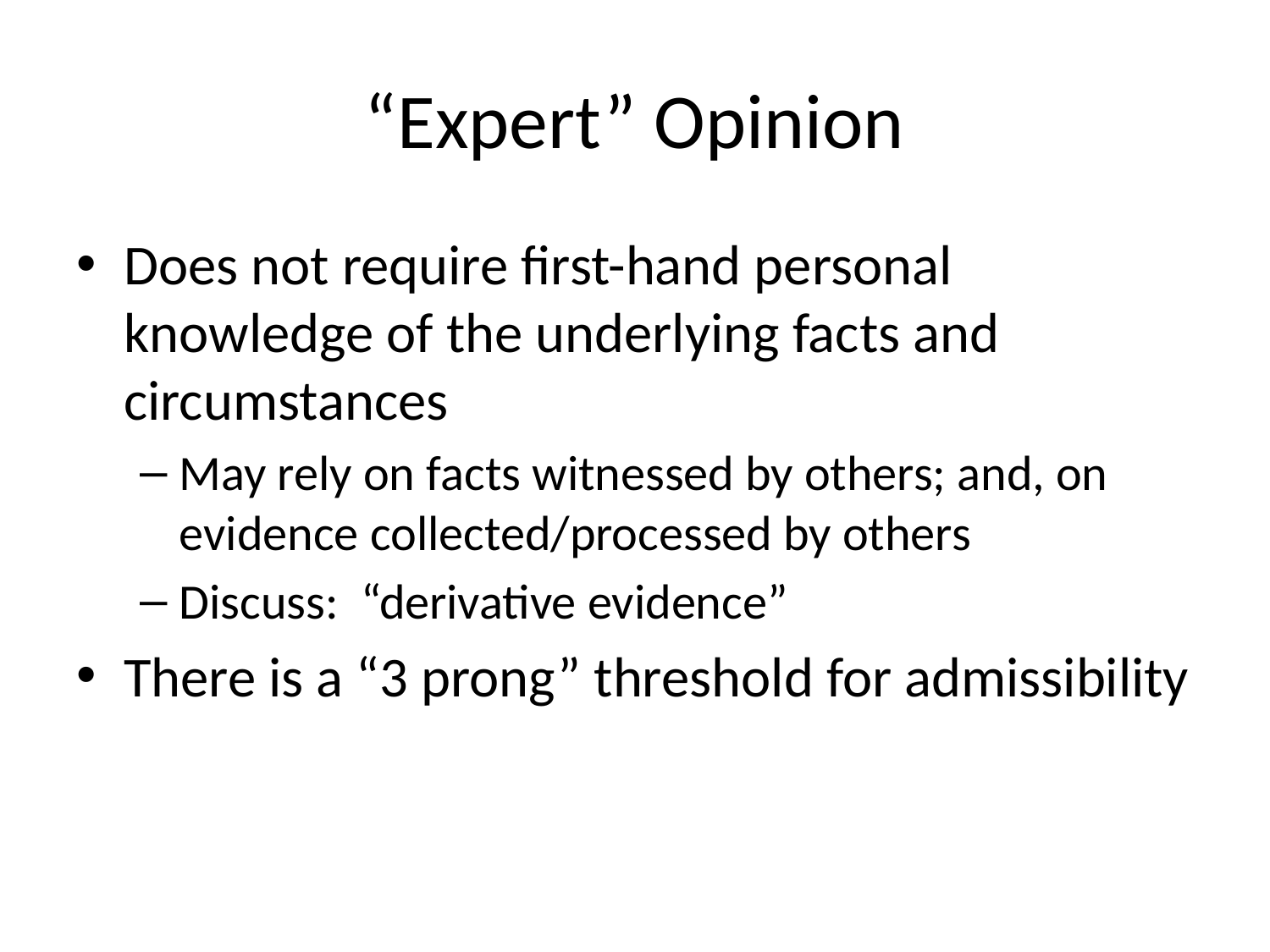

# “Expert” Opinion
Does not require first-hand personal knowledge of the underlying facts and circumstances
May rely on facts witnessed by others; and, on evidence collected/processed by others
Discuss:  “derivative evidence”
There is a “3 prong” threshold for admissibility